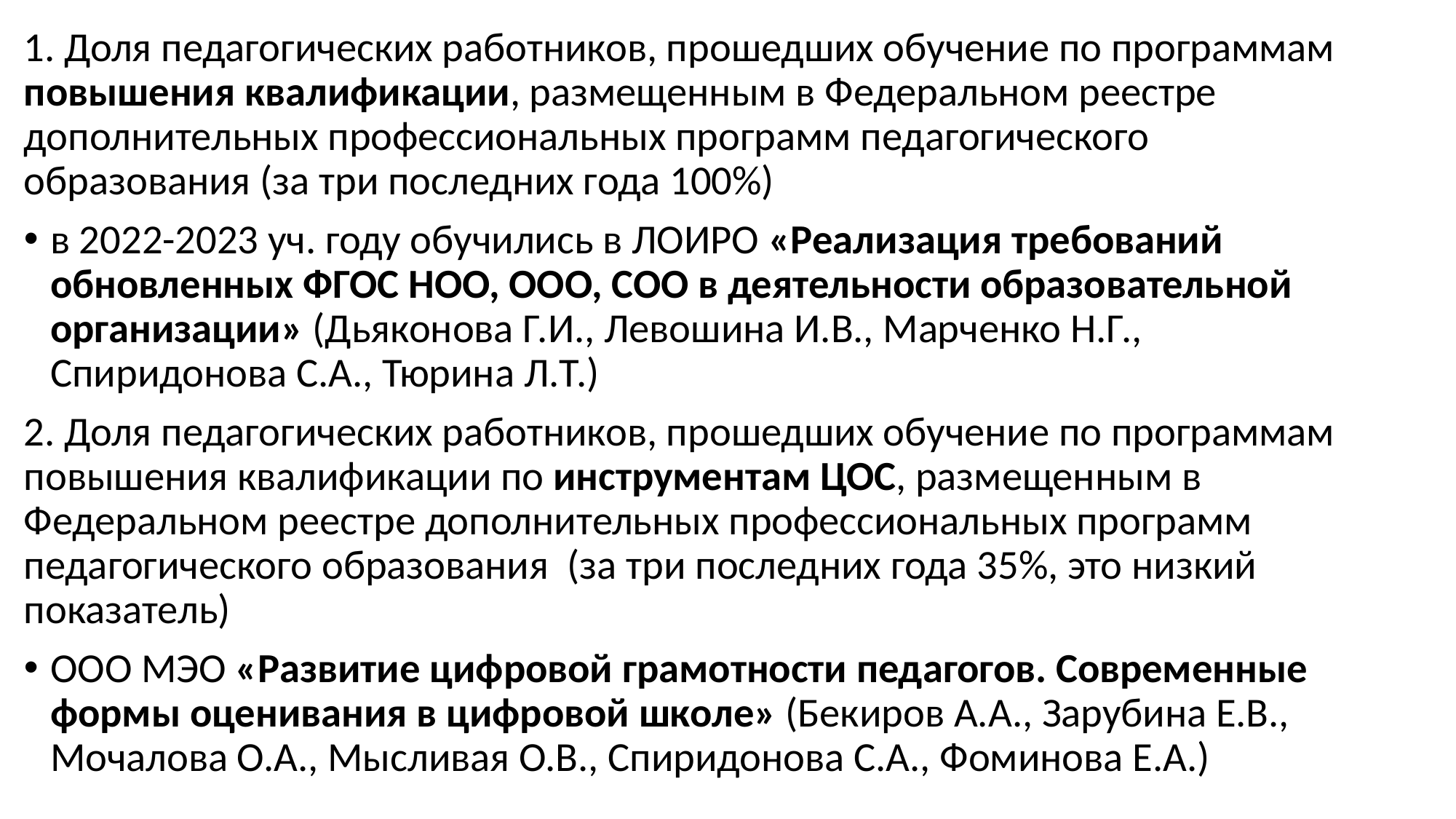

1. Доля педагогических работников, прошедших обучение по программам повышения квалификации, размещенным в Федеральном реестре дополнительных профессиональных программ педагогического образования (за три последних года 100%)
в 2022-2023 уч. году обучились в ЛОИРО «Реализация требований обновленных ФГОС НОО, ООО, СОО в деятельности образовательной организации» (Дьяконова Г.И., Левошина И.В., Марченко Н.Г., Спиридонова С.А., Тюрина Л.Т.)
2. Доля педагогических работников, прошедших обучение по программам повышения квалификации по инструментам ЦОС, размещенным в Федеральном реестре дополнительных профессиональных программ педагогического образования  (за три последних года 35%, это низкий показатель)
ООО МЭО «Развитие цифровой грамотности педагогов. Современные формы оценивания в цифровой школе» (Бекиров А.А., Зарубина Е.В., Мочалова О.А., Мысливая О.В., Спиридонова С.А., Фоминова Е.А.)